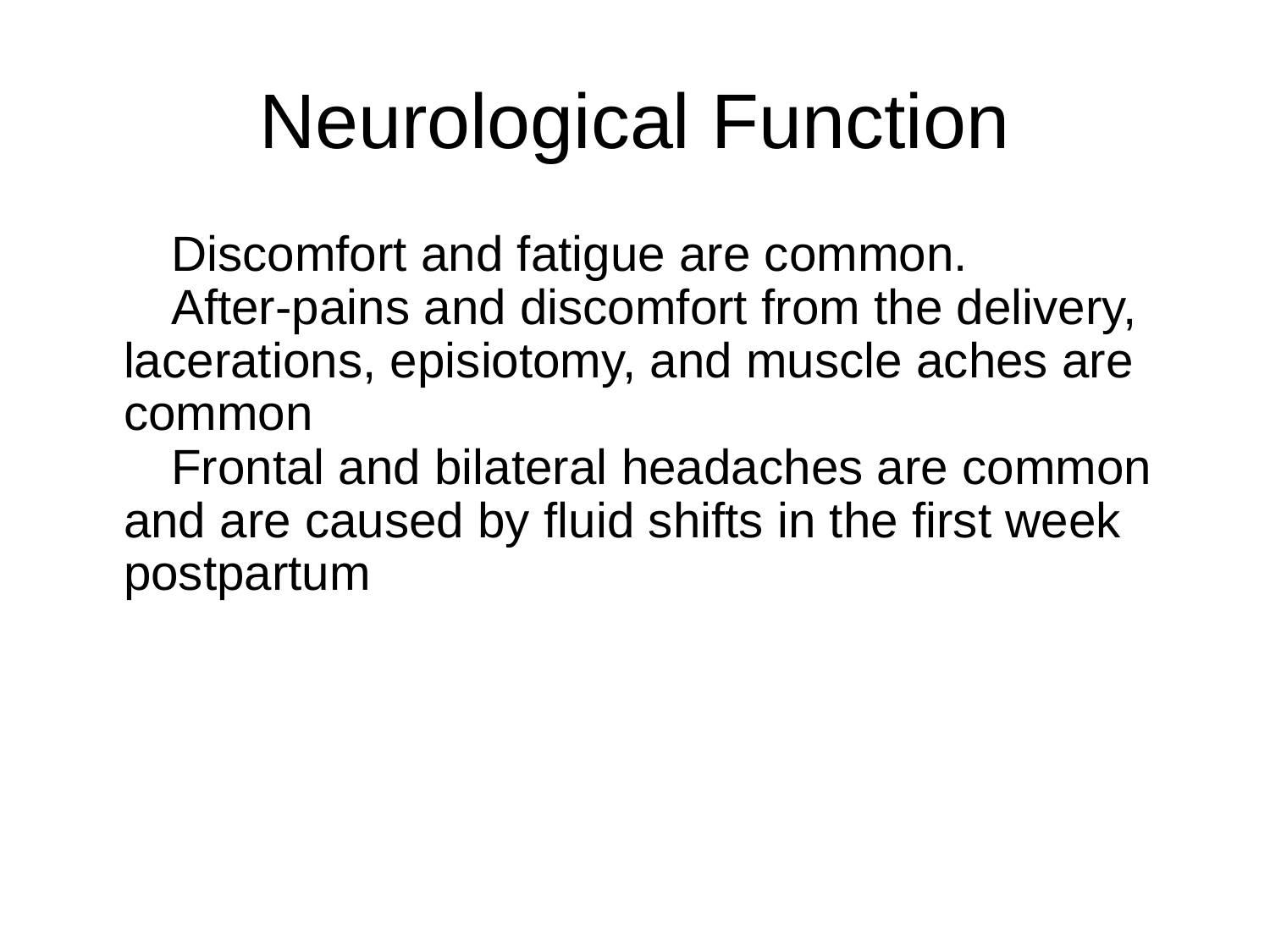

# Neurological Function
Discomfort and fatigue are common.
After-pains and discomfort from the delivery, lacerations, episiotomy, and muscle aches are common
Frontal and bilateral headaches are common and are caused by fluid shifts in the first week postpartum